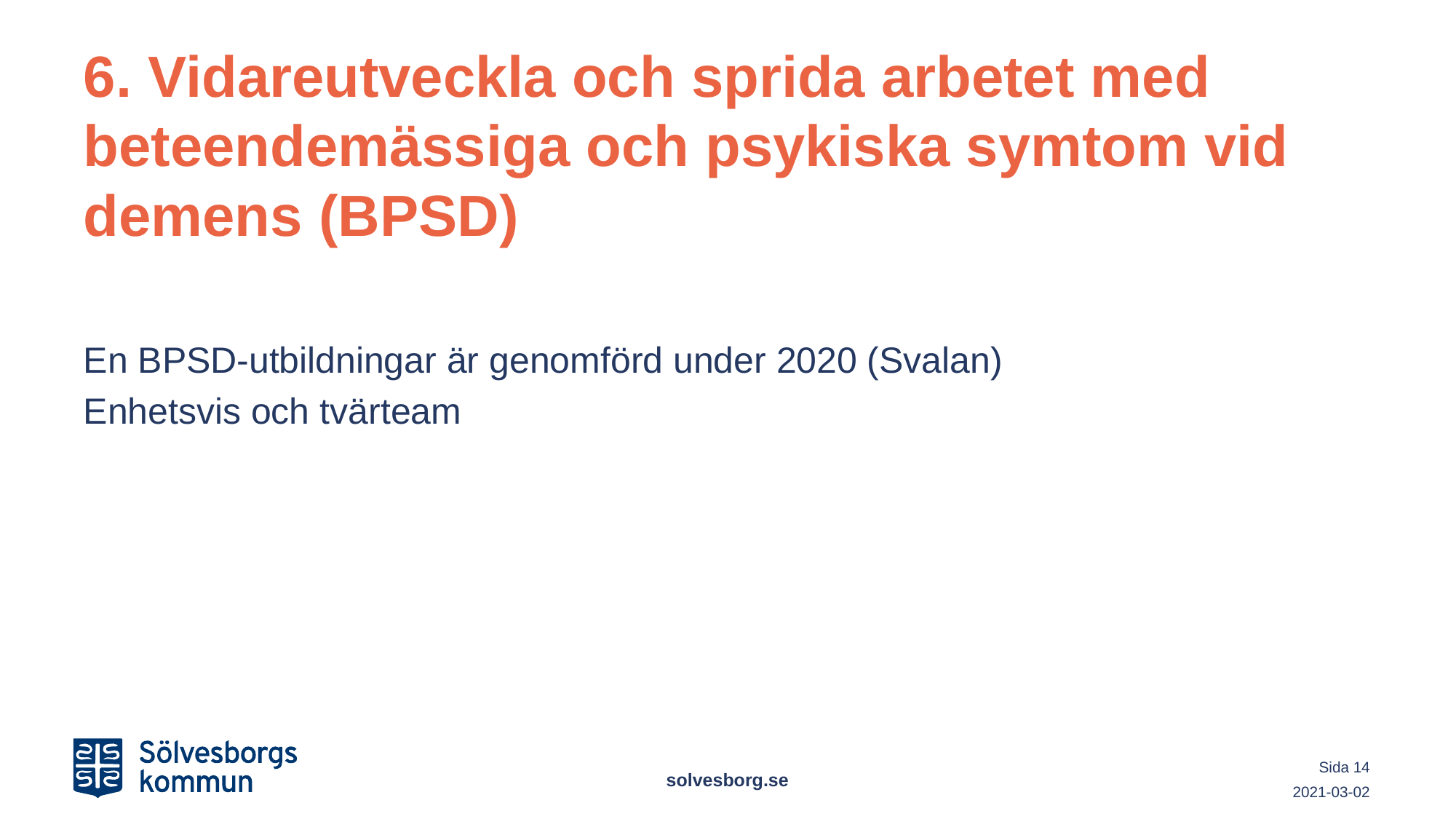

# 6. Vidareutveckla och sprida arbetet med beteendemässiga och psykiska symtom vid demens (BPSD)

En BPSD-utbildningar är genomförd under 2020 (Svalan)
Enhetsvis och tvärteam
solvesborg.se
Sida 14
2021-03-02